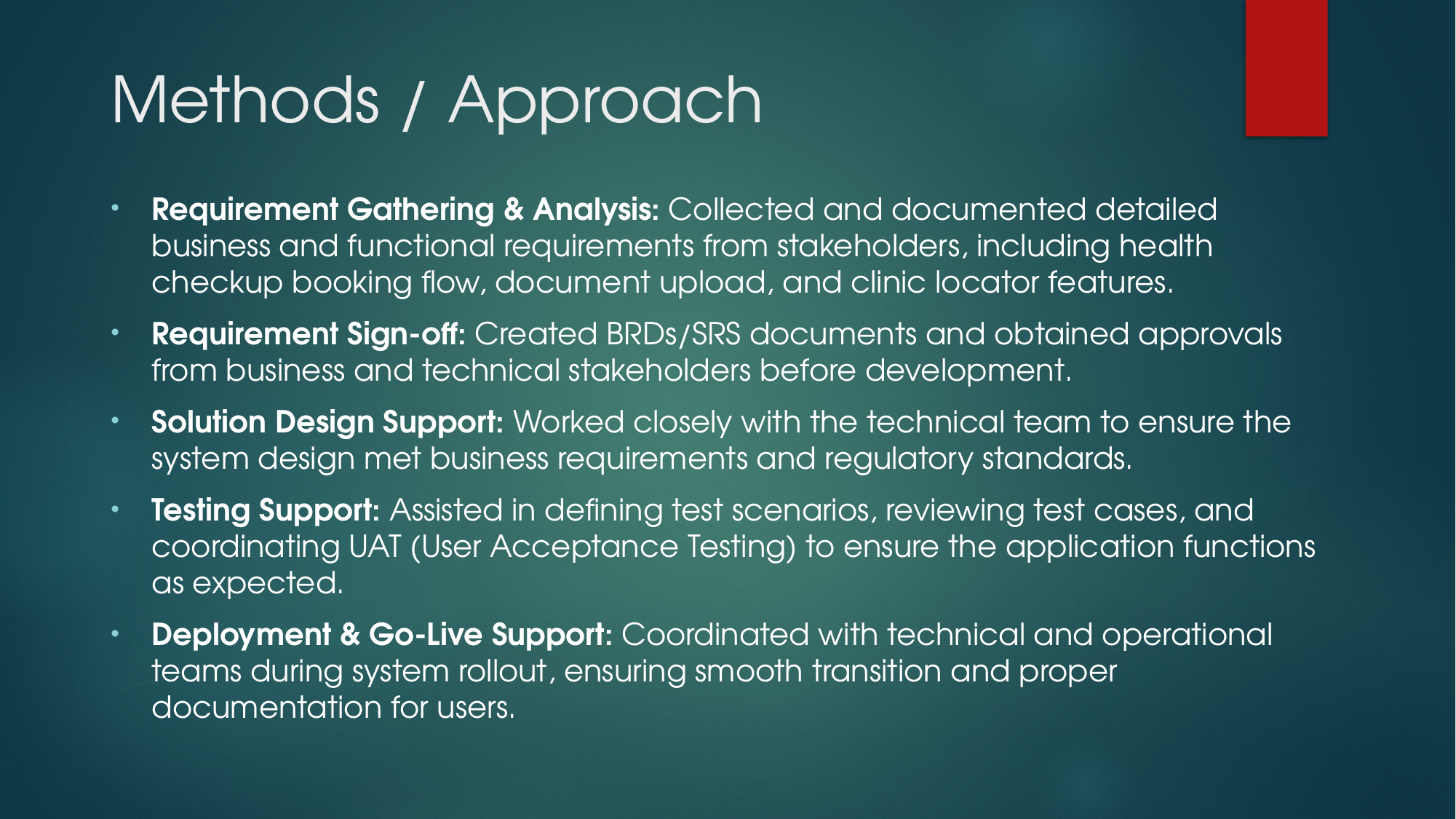

# Methods / Approach
Requirement Gathering & Analysis: Collected and documented detailed business and functional requirements from stakeholders, including health checkup booking flow, document upload, and clinic locator features.
Requirement Sign-off: Created BRDs/SRS documents and obtained approvals from business and technical stakeholders before development.
Solution Design Support: Worked closely with the technical team to ensure the system design met business requirements and regulatory standards.
Testing Support: Assisted in defining test scenarios, reviewing test cases, and coordinating UAT (User Acceptance Testing) to ensure the application functions as expected.
Deployment & Go-Live Support: Coordinated with technical and operational teams during system rollout, ensuring smooth transition and proper documentation for users.